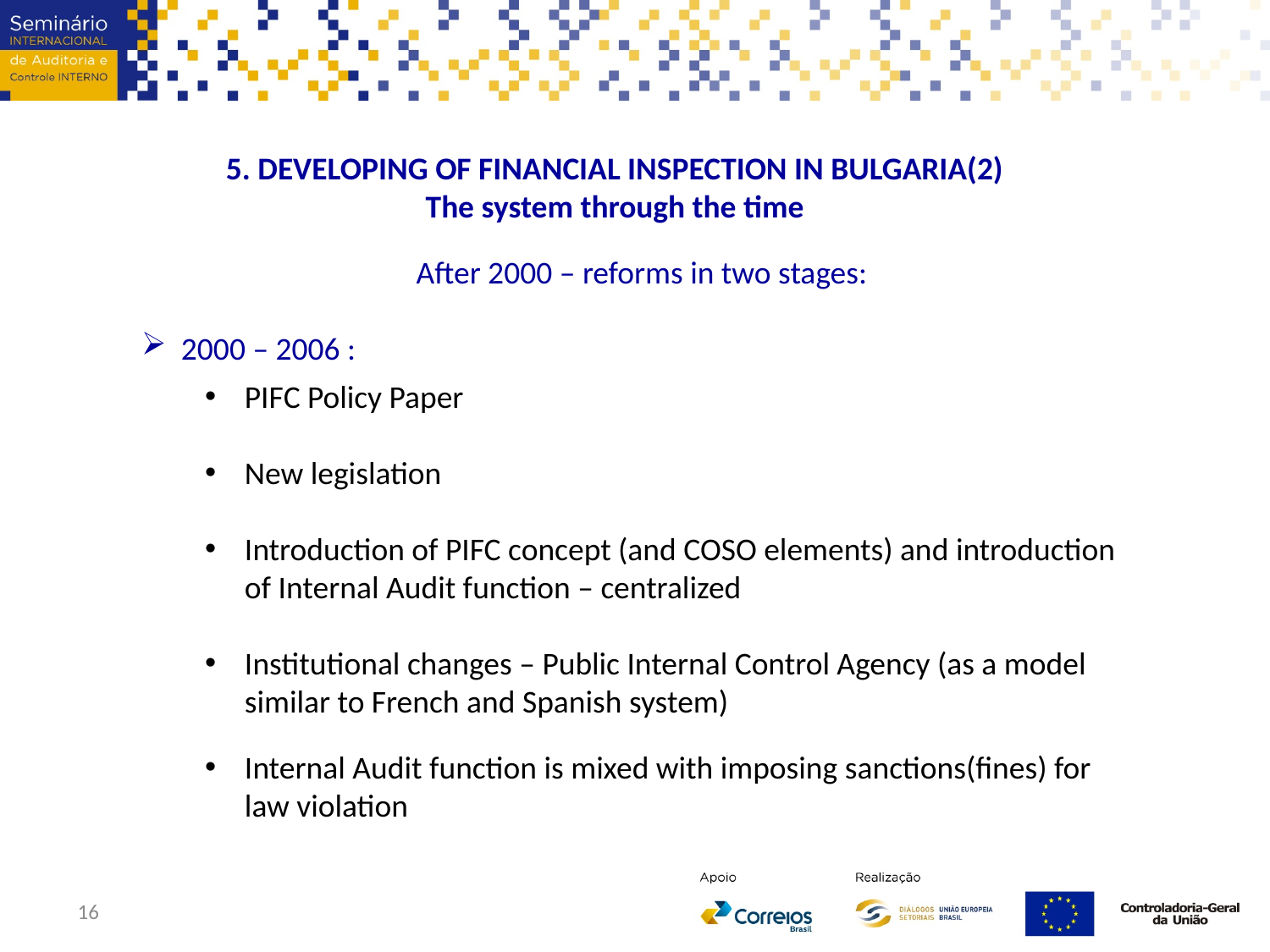

5. DEVELOPING OF FINANCIAL INSPECTION IN BULGARIA(2)
The system through the time

After 2000 – reforms in two stages:

2000 – 2006 :
PIFC Policy Paper

New legislation

Introduction of PIFC concept (and COSO elements) and introduction of Internal Audit function – centralized

Institutional changes – Public Internal Control Agency (as a model similar to French and Spanish system)

Internal Audit function is mixed with imposing sanctions(fines) for law violation
16